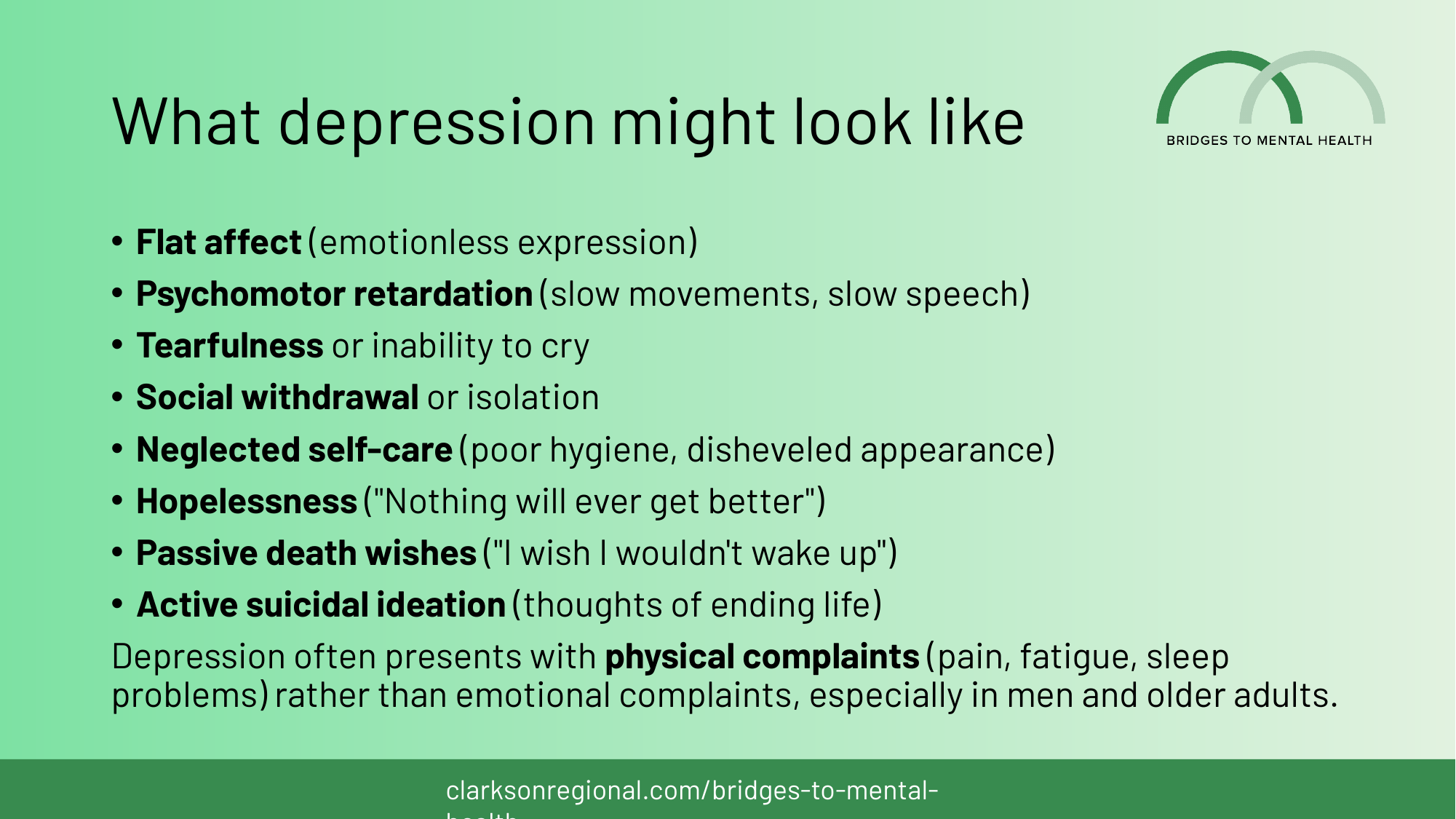

# What depression might look like
Flat affect (emotionless expression)
Psychomotor retardation (slow movements, slow speech)
Tearfulness or inability to cry
Social withdrawal or isolation
Neglected self-care (poor hygiene, disheveled appearance)
Hopelessness ("Nothing will ever get better")
Passive death wishes ("I wish I wouldn't wake up")
Active suicidal ideation (thoughts of ending life)
Depression often presents with physical complaints (pain, fatigue, sleep problems) rather than emotional complaints, especially in men and older adults.